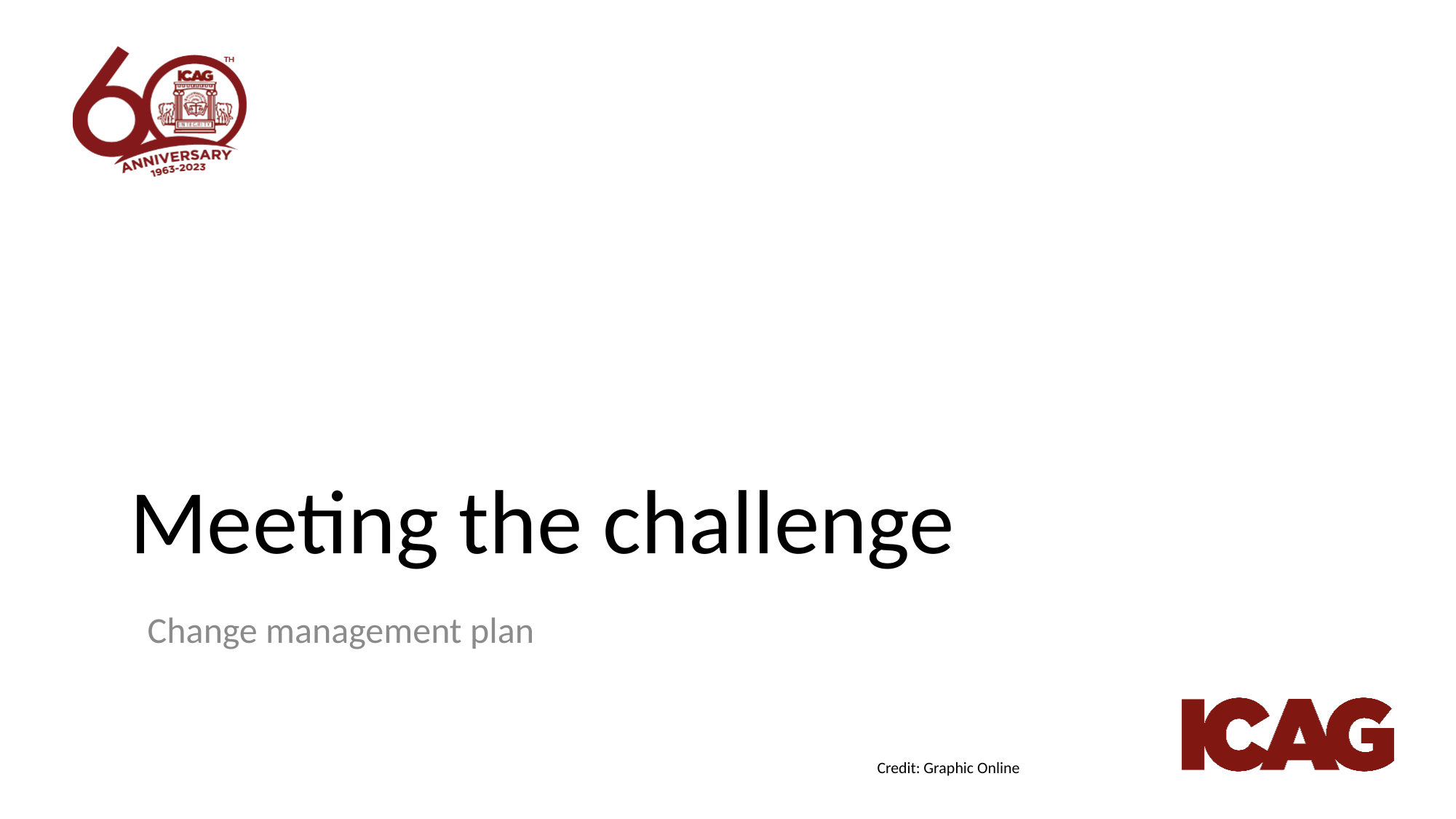

# Meeting the challenge
Change management plan
Credit: Graphic Online